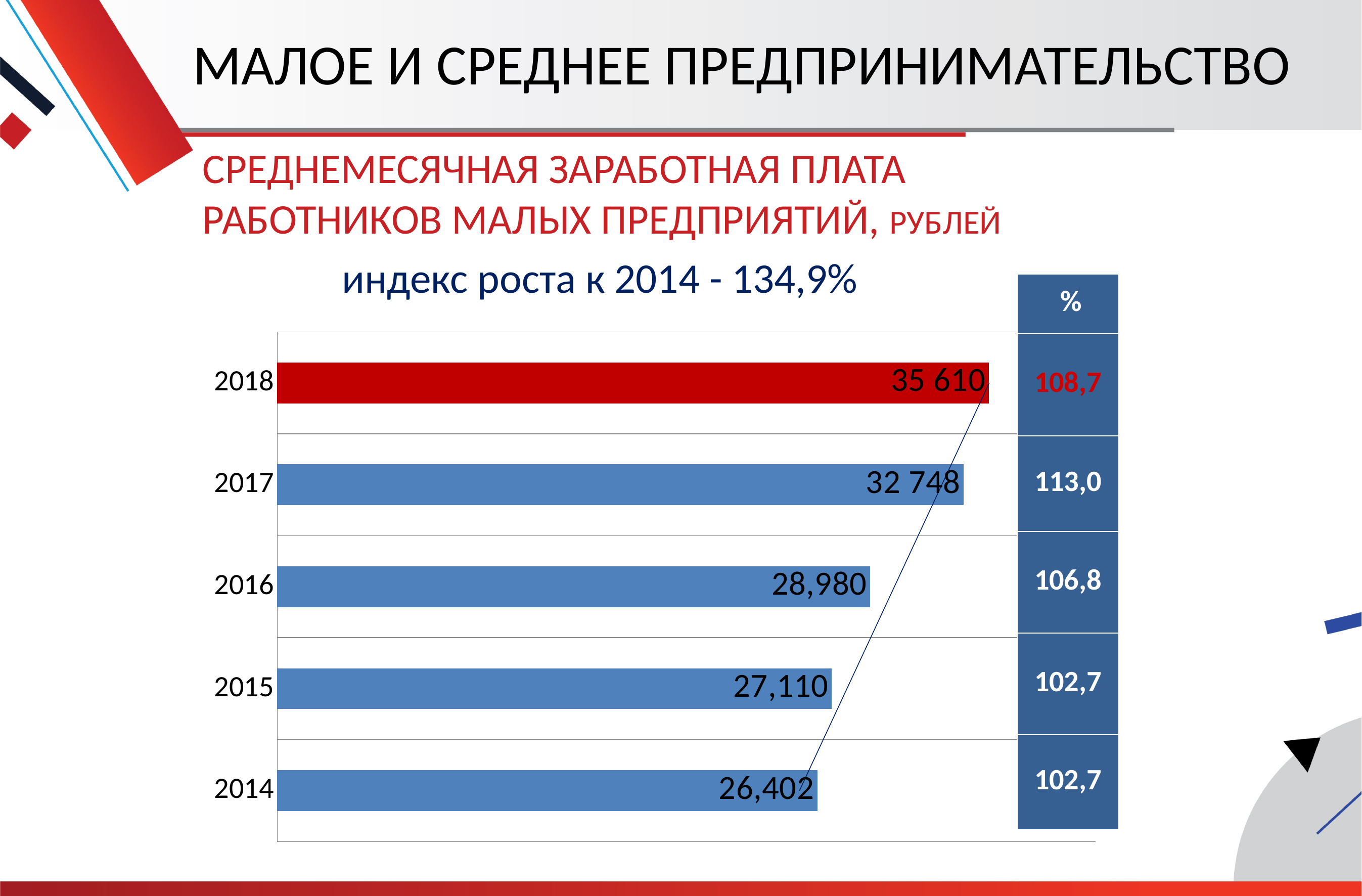

МАЛОЕ И СРЕДНЕЕ ПРЕДПРИНИМАТЕЛЬСТВО
СРЕДНЕМЕСЯЧНАЯ ЗАРАБОТНАЯ ПЛАТА РАБОТНИКОВ МАЛЫХ ПРЕДПРИЯТИЙ, РУБЛЕЙ
индекс роста к 2014 - 134,9%
| % |
| --- |
| 108,7 |
| 113,0 |
| 106,8 |
| 102,7 |
| 102,7 |

### Chart

| Category | Среднемесячная заработная плата работников малых предприятий |
|---|---|
| 2014 | 26402.0 |
| 2015 | 27110.0 |
| 2016 | 28980.0 |
| 2017 | 33551.0 |
| 2018 | 34778.0 |